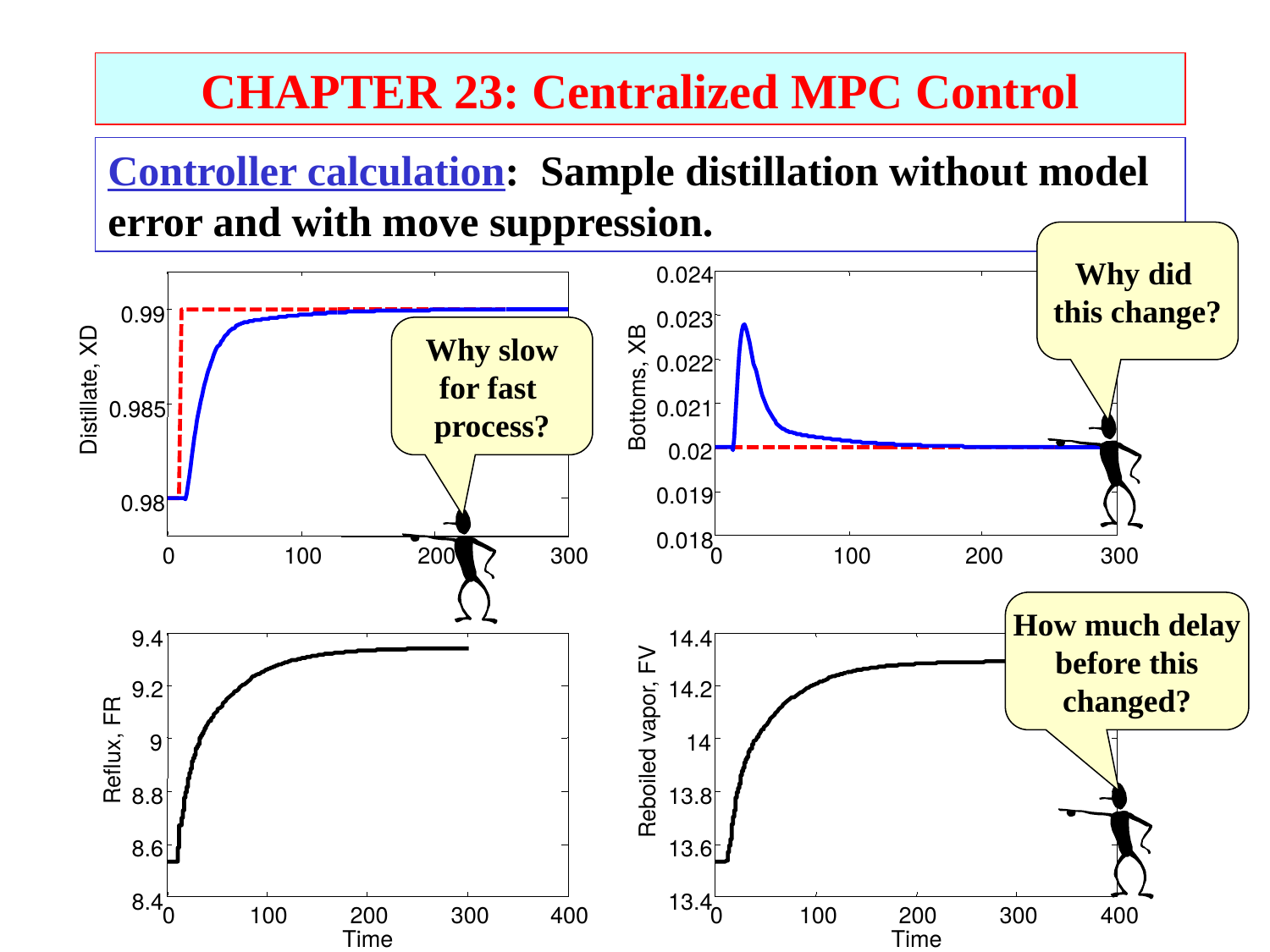

CHAPTER 23: Centralized MPC Control
Controller calculation:  Sample distillation without model error and with move suppression.
Why did
this change?
0.024

0.99
0.023

0.022

Bottoms, XB
Distillate, XD
0.021
0.985

0.02

0.019
0.98

0.018

0
100
200
300
0
100
200
300
9.4
14.4

9.2
14.2

9
14
Reboiled vapor, FV

Reflux, FR
8.8
13.8

8.6
13.6

8.4
13.4

0
100
200
300
400
0
100
200
300
400
Time
Time
Why slow
for fast
process?

How much delay
before this
changed?